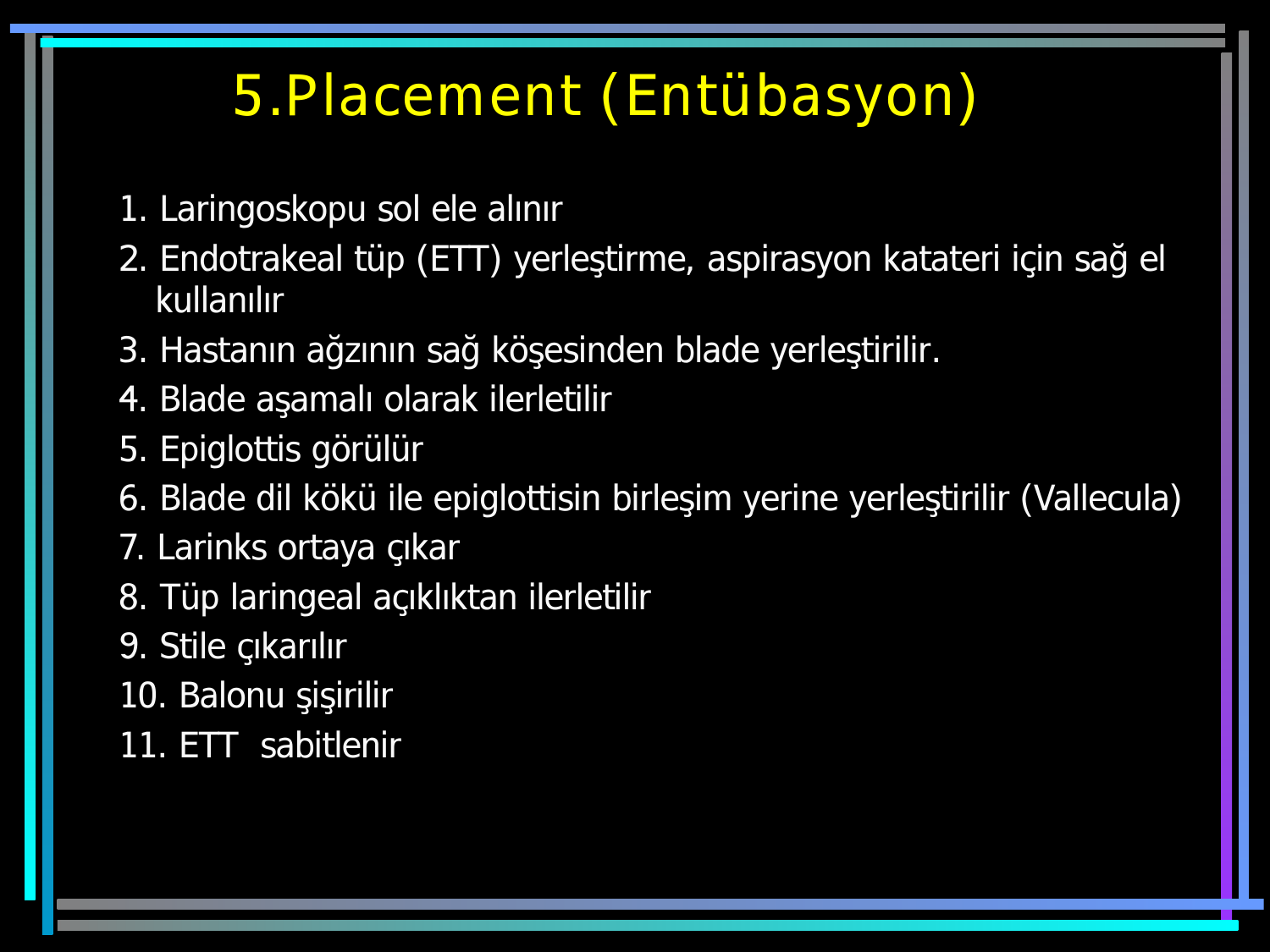

# 5.Placement (Entübasyon)
 1. Laringoskopu sol ele alınır
 2. Endotrakeal tüp (ETT) yerleştirme, aspirasyon katateri için sağ el kullanılır
 3. Hastanın ağzının sağ köşesinden blade yerleştirilir.
 4. Blade aşamalı olarak ilerletilir
 5. Epiglottis görülür
 6. Blade dil kökü ile epiglottisin birleşim yerine yerleştirilir (Vallecula)
 7. Larinks ortaya çıkar
 8. Tüp laringeal açıklıktan ilerletilir
 9. Stile çıkarılır
 10. Balonu şişirilir
 11. ETT  sabitlenir

63